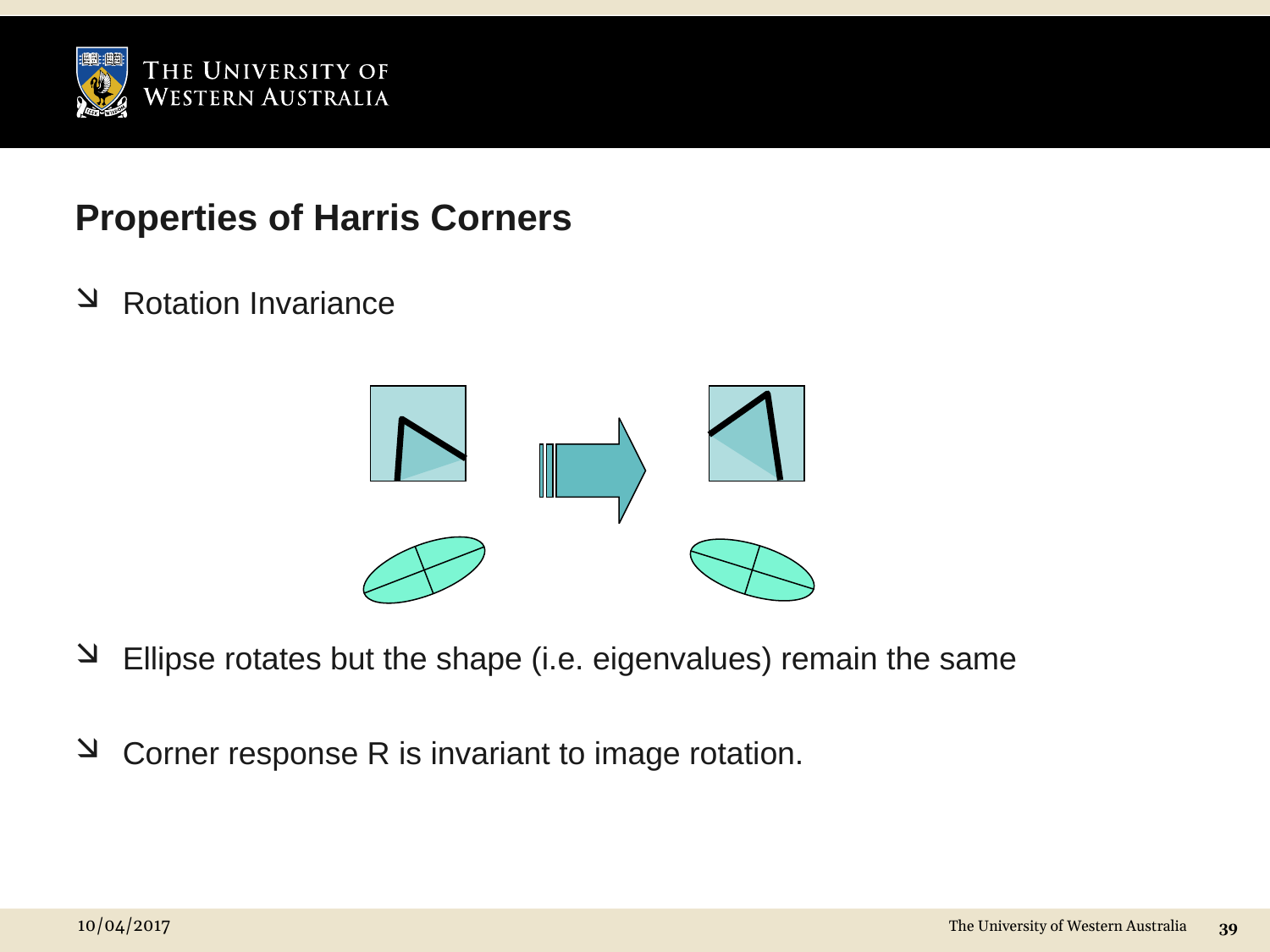

# Properties of Harris Corners
Rotation Invariance

Ellipse rotates but the shape (i.e. eigenvalues) remain the same

Corner response R is invariant to image rotation.

10/04/2017
   39